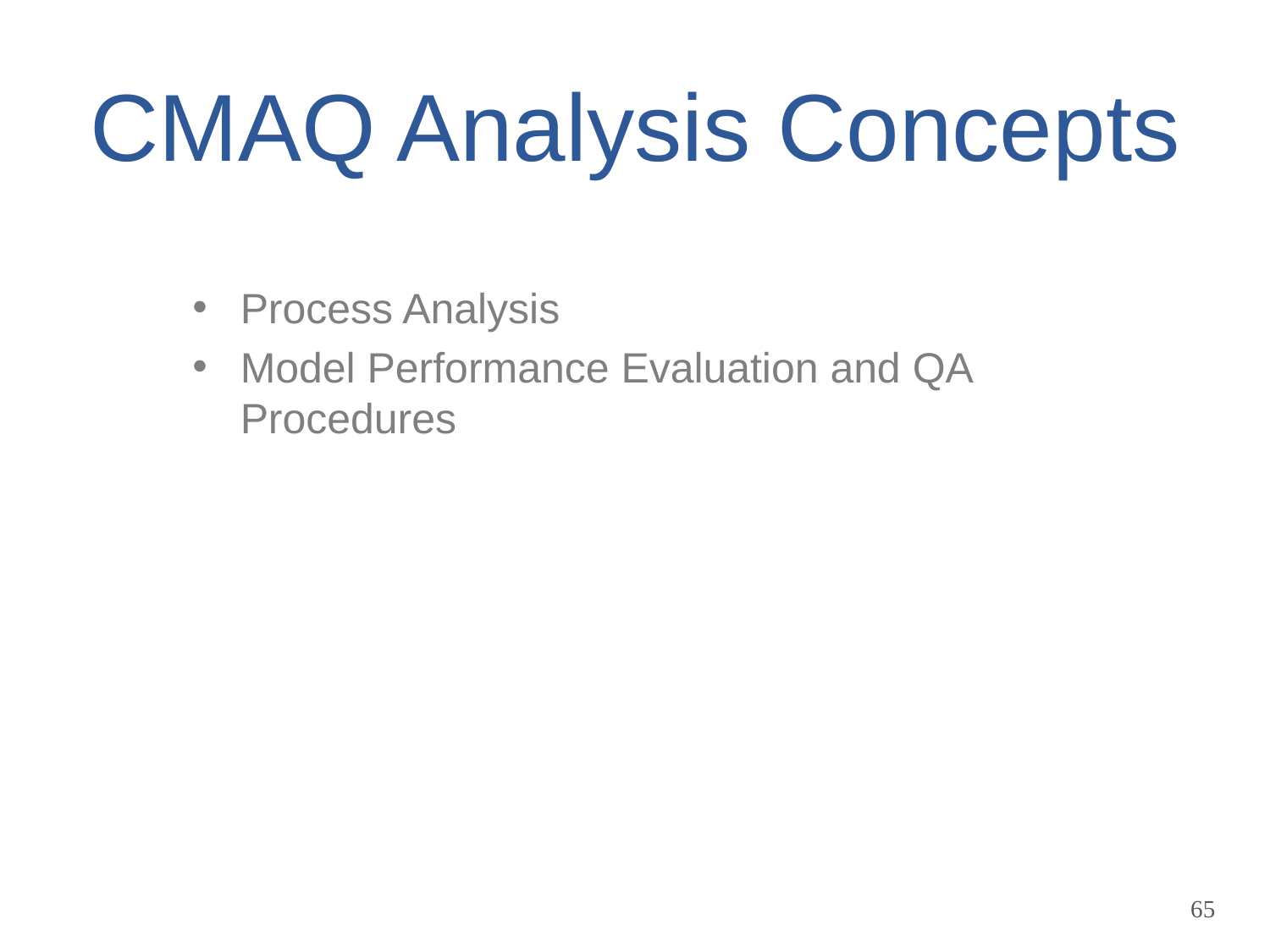

# CMAQ Analysis Concepts
Process Analysis
Model Performance Evaluation and QA Procedures
65